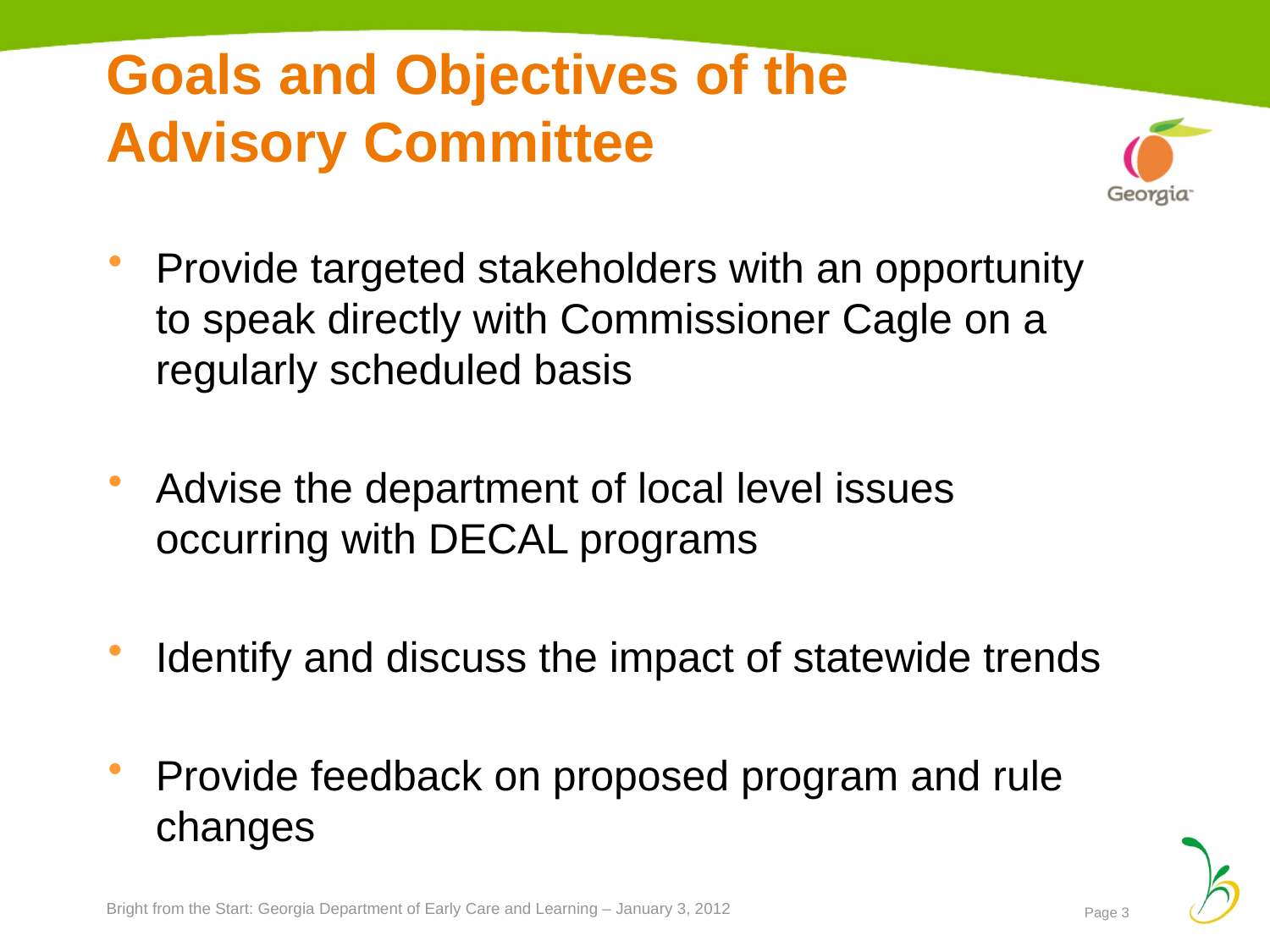

# Goals and Objectives of the Advisory Committee

Provide targeted stakeholders with an opportunity to speak directly with Commissioner Cagle on a regularly scheduled basis

Advise the department of local level issues occurring with DECAL programs

Identify and discuss the impact of statewide trends

Provide feedback on proposed program and rule changes